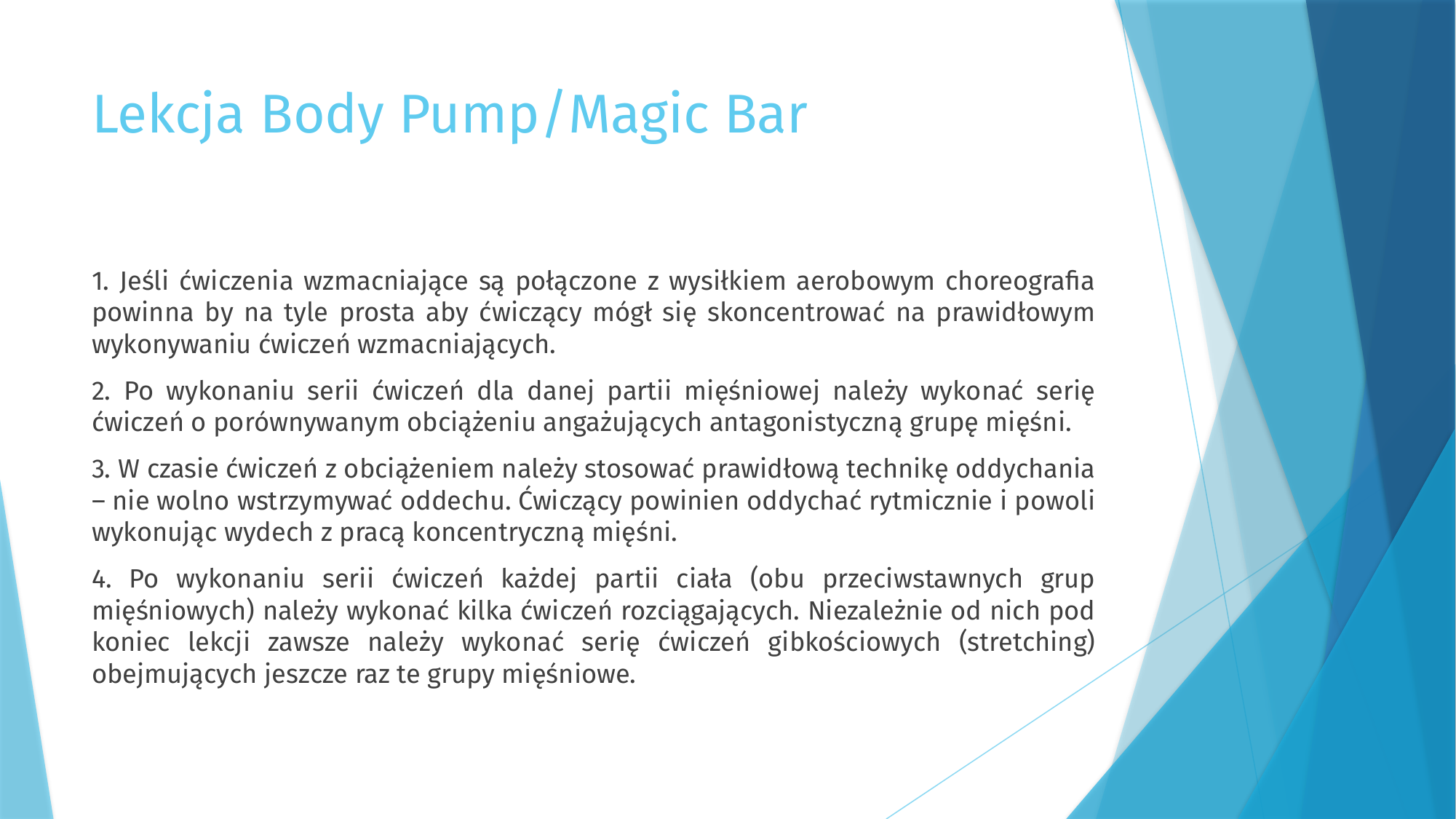

# Lekcja Body Pump/Magic Bar
1. Jeśli ćwiczenia wzmacniające są połączone z wysiłkiem aerobowym choreografia powinna by na tyle prosta aby ćwiczący mógł się skoncentrować na prawidłowym wykonywaniu ćwiczeń wzmacniających.
2. Po wykonaniu serii ćwiczeń dla danej partii mięśniowej należy wykonać serię ćwiczeń o porównywanym obciążeniu angażujących antagonistyczną grupę mięśni.
3. W czasie ćwiczeń z obciążeniem należy stosować prawidłową technikę oddychania – nie wolno wstrzymywać oddechu. Ćwiczący powinien oddychać rytmicznie i powoli wykonując wydech z pracą koncentryczną mięśni.
4. Po wykonaniu serii ćwiczeń każdej partii ciała (obu przeciwstawnych grup mięśniowych) należy wykonać kilka ćwiczeń rozciągających. Niezależnie od nich pod koniec lekcji zawsze należy wykonać serię ćwiczeń gibkościowych (stretching) obejmujących jeszcze raz te grupy mięśniowe.